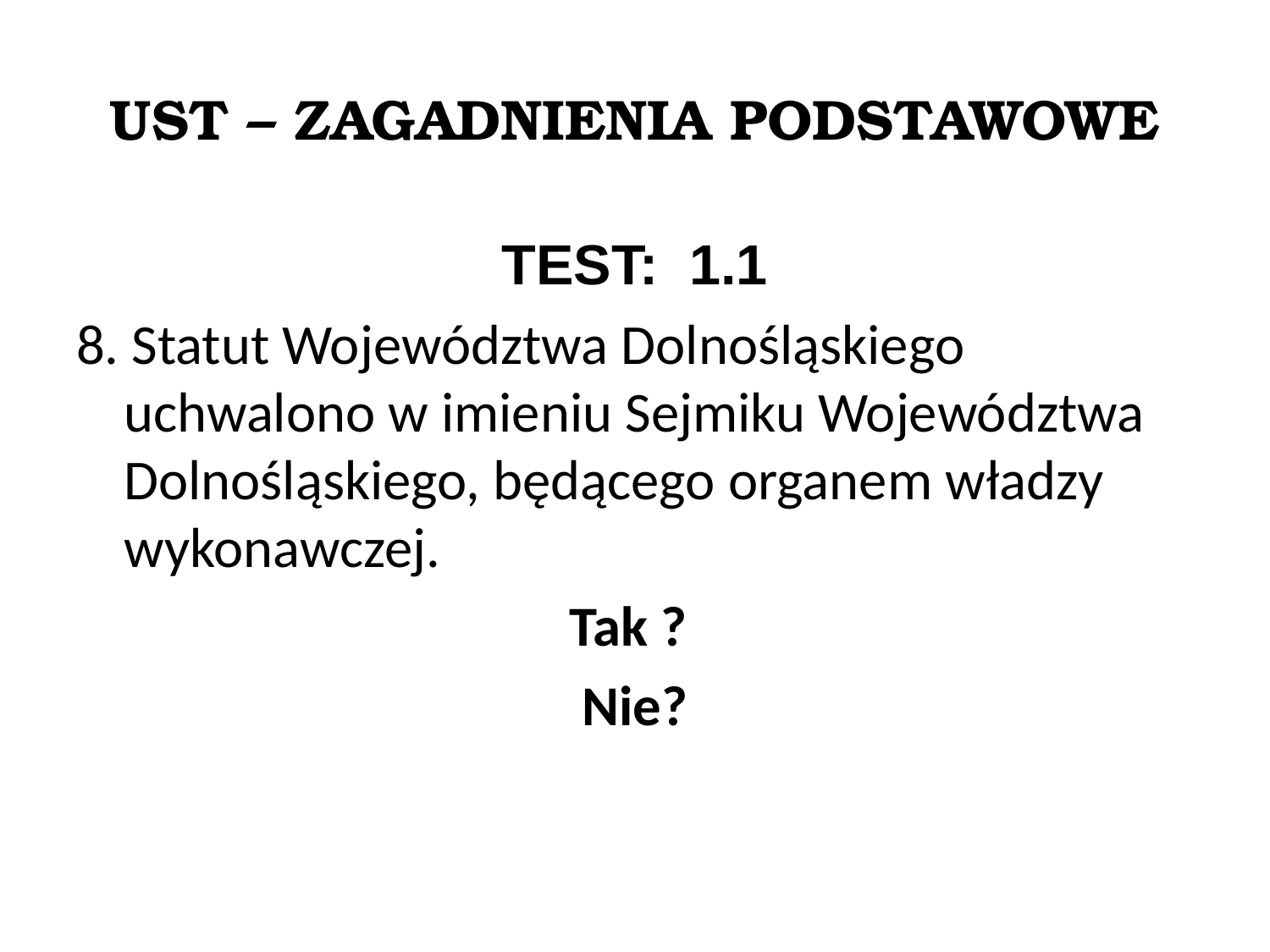

# UST – ZAGADNIENIA PODSTAWOWE
TEST:  1.1
8. Statut Województwa Dolnośląskiego uchwalono w imieniu Sejmiku Województwa Dolnośląskiego, będącego organem władzy wykonawczej.
Tak ?
Nie?